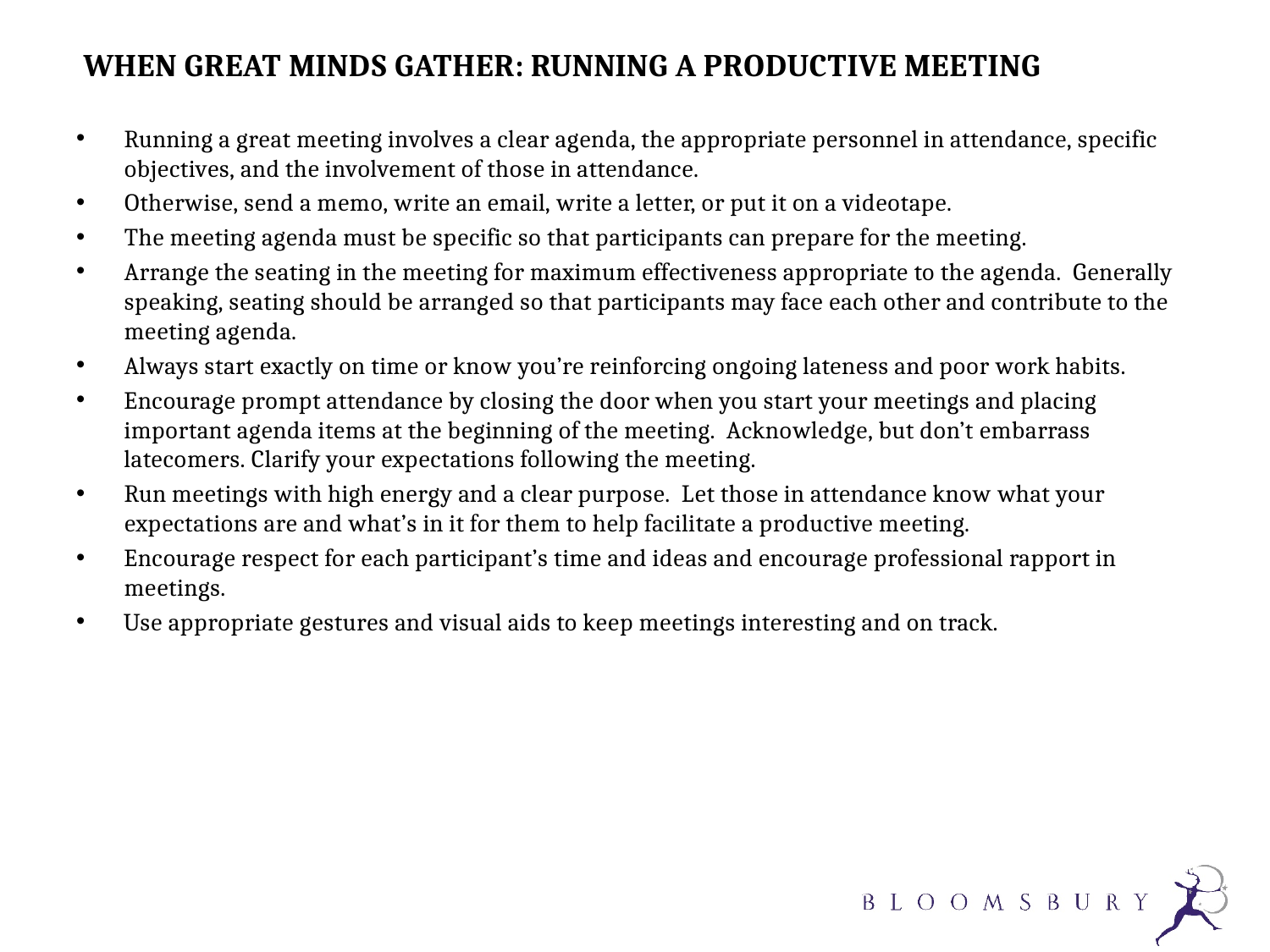

# WHEN GREAT MINDS GATHER: RUNNING A PRODUCTIVE MEETING
Running a great meeting involves a clear agenda, the appropriate personnel in attendance, specific objectives, and the involvement of those in attendance.
Otherwise, send a memo, write an email, write a letter, or put it on a videotape.
The meeting agenda must be specific so that participants can prepare for the meeting.
Arrange the seating in the meeting for maximum effectiveness appropriate to the agenda.  Generally speaking, seating should be arranged so that participants may face each other and contribute to the meeting agenda.
Always start exactly on time or know you’re reinforcing ongoing lateness and poor work habits.
Encourage prompt attendance by closing the door when you start your meetings and placing important agenda items at the beginning of the meeting.  Acknowledge, but don’t embarrass latecomers. Clarify your expectations following the meeting.
Run meetings with high energy and a clear purpose.  Let those in attendance know what your expectations are and what’s in it for them to help facilitate a productive meeting.
Encourage respect for each participant’s time and ideas and encourage professional rapport in meetings.
Use appropriate gestures and visual aids to keep meetings interesting and on track.